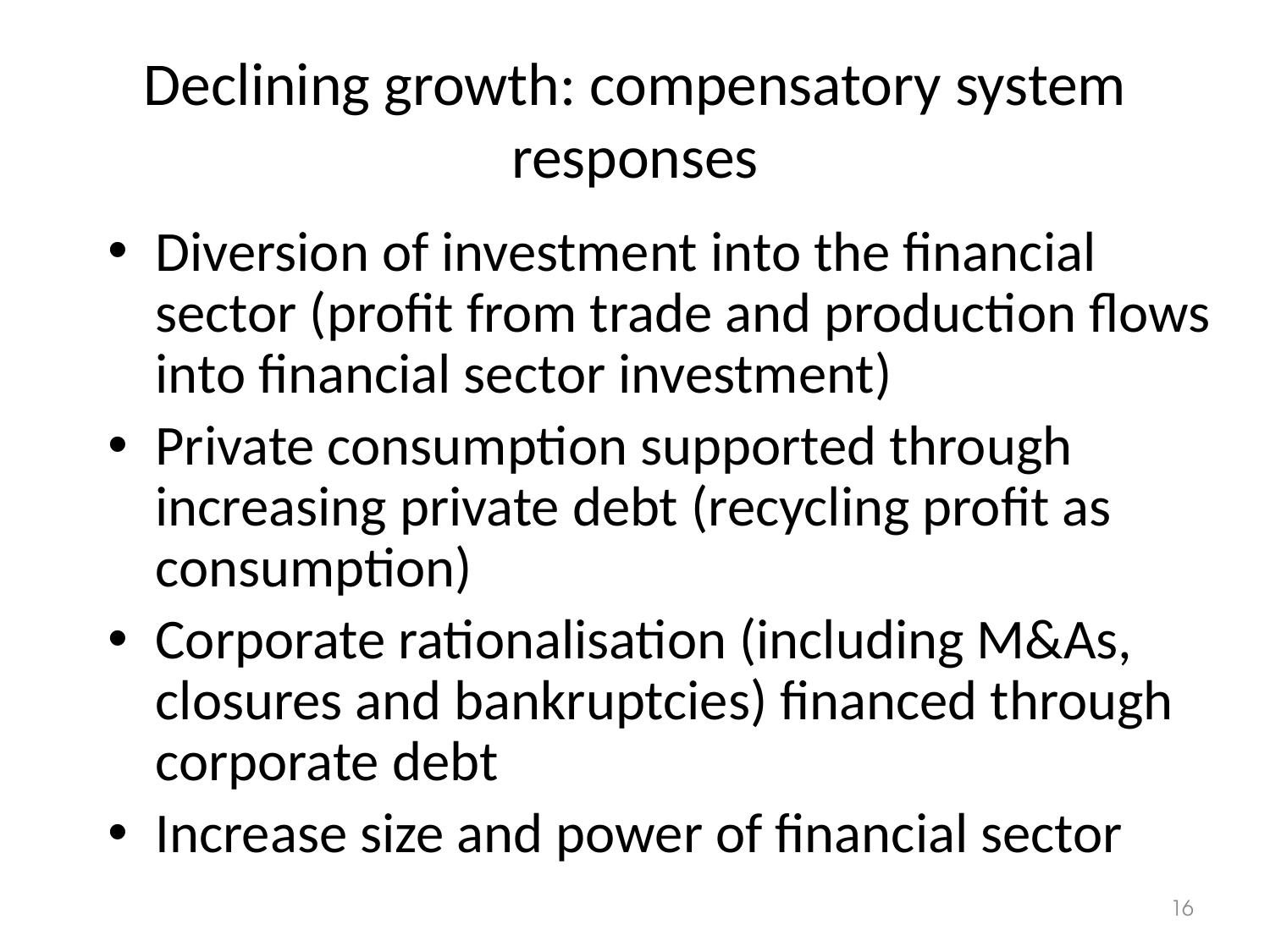

# Declining growth: compensatory system responses
Diversion of investment into the financial sector (profit from trade and production flows into financial sector investment)
Private consumption supported through increasing private debt (recycling profit as consumption)
Corporate rationalisation (including M&As, closures and bankruptcies) financed through corporate debt
Increase size and power of financial sector
16